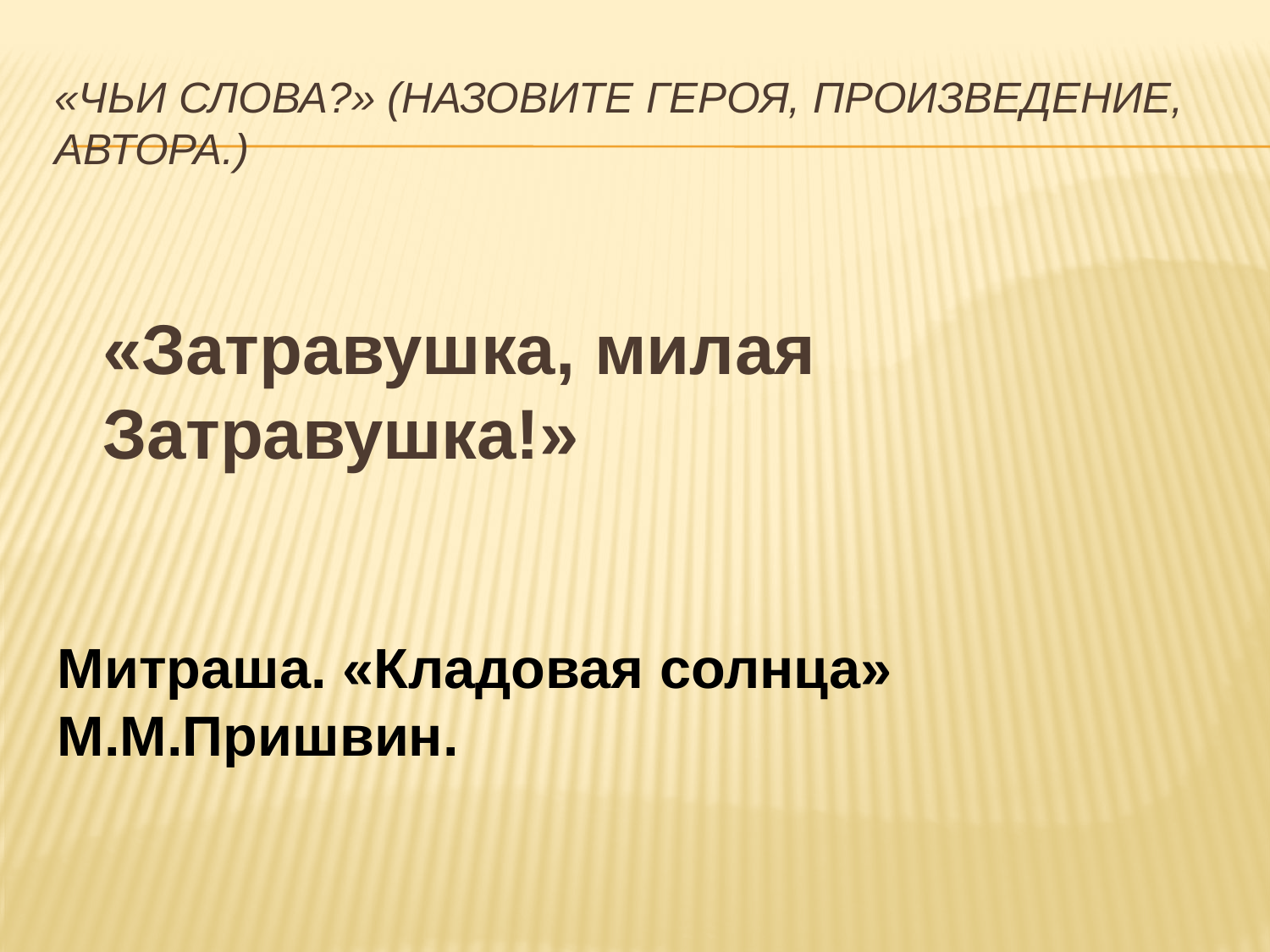

# «Чьи слова?» (Назовите героя, произведение, автора.)

	«Затравушка, милая Затравушка!»

Митраша. «Кладовая солнца» М.М.Пришвин.